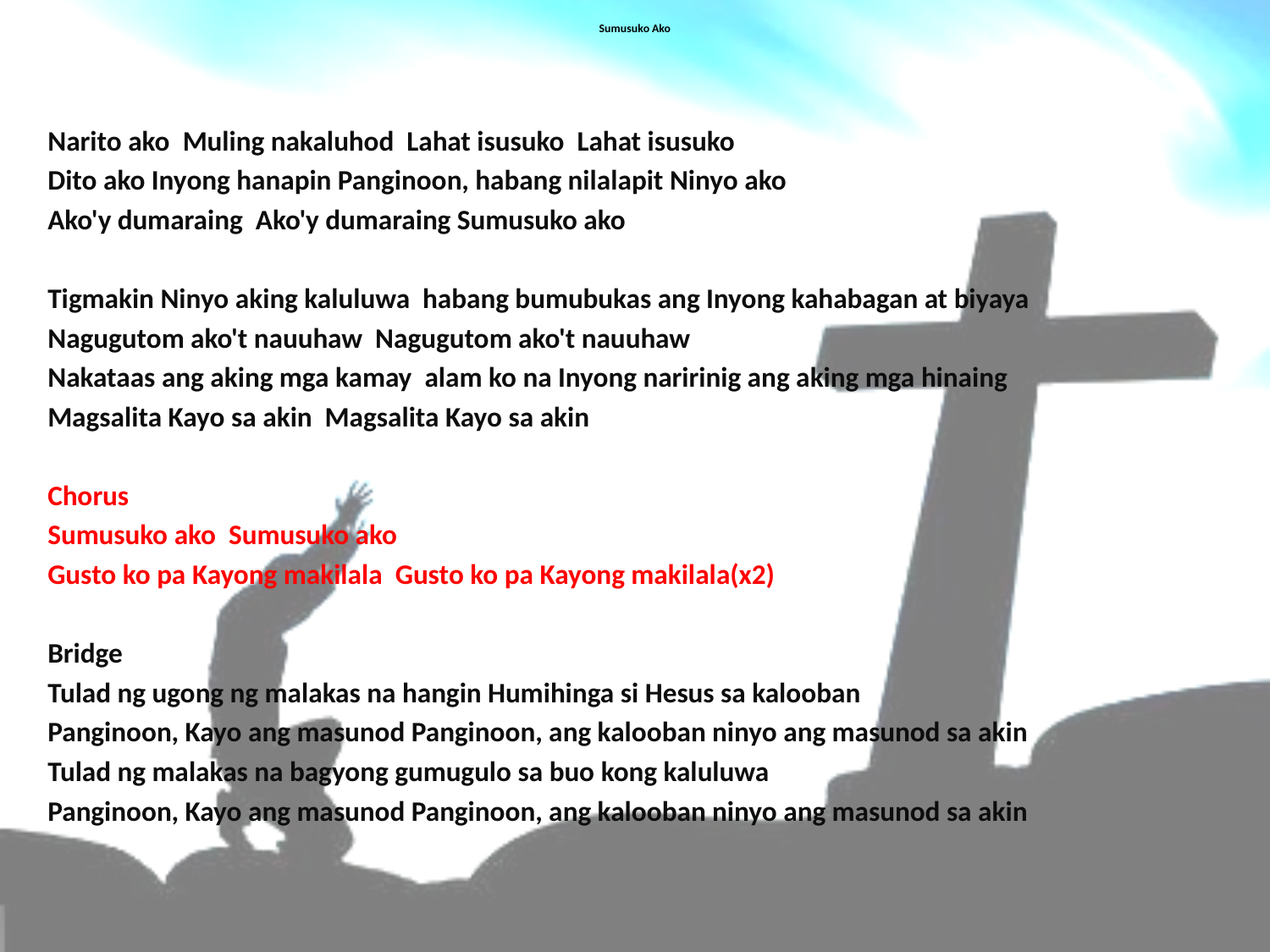

# Sumusuko Ako
Narito ako  Muling nakaluhod  Lahat isusuko  Lahat isusuko
Dito ako Inyong hanapin Panginoon, habang nilalapit Ninyo ako
Ako'y dumaraing  Ako'y dumaraing Sumusuko ako

Tigmakin Ninyo aking kaluluwa  habang bumubukas ang Inyong kahabagan at biyaya
Nagugutom ako't nauuhaw  Nagugutom ako't nauuhaw
Nakataas ang aking mga kamay  alam ko na Inyong naririnig ang aking mga hinaing
Magsalita Kayo sa akin  Magsalita Kayo sa akin

Chorus
Sumusuko ako  Sumusuko ako
Gusto ko pa Kayong makilala  Gusto ko pa Kayong makilala(x2)

Bridge
Tulad ng ugong ng malakas na hangin Humihinga si Hesus sa kalooban
Panginoon, Kayo ang masunod Panginoon, ang kalooban ninyo ang masunod sa akin
Tulad ng malakas na bagyong gumugulo sa buo kong kaluluwa
Panginoon, Kayo ang masunod Panginoon, ang kalooban ninyo ang masunod sa akin